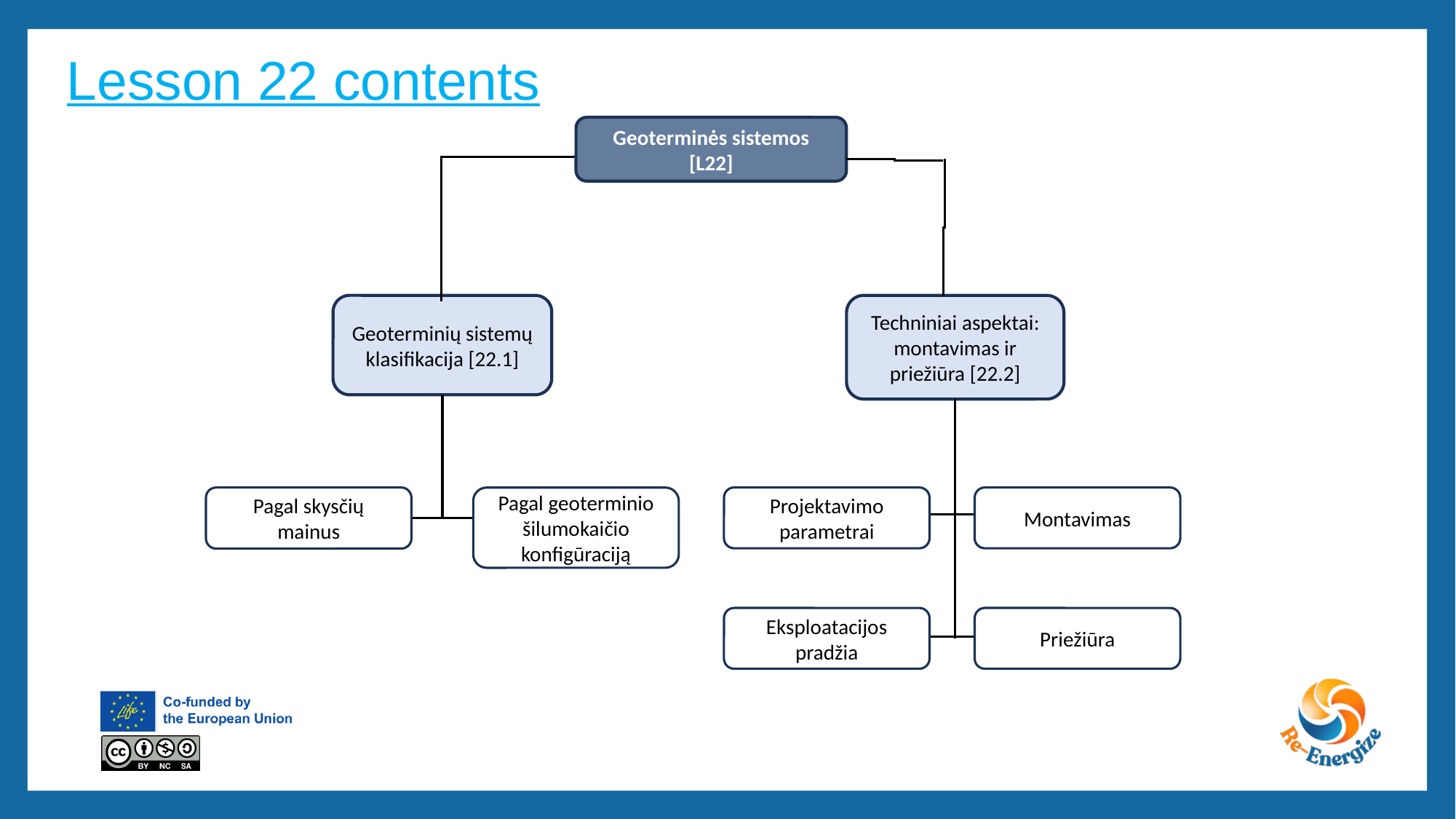

# Lesson 22 contents
Geoterminės sistemos [L22]
Geoterminių sistemų klasifikacija [22.1]
Techniniai aspektai: montavimas ir priežiūra [22.2]
Projektavimo parametrai
Montavimas
Pagal skysčių mainus
Pagal geoterminio šilumokaičio konfigūraciją
Priežiūra
Eksploatacijos pradžia